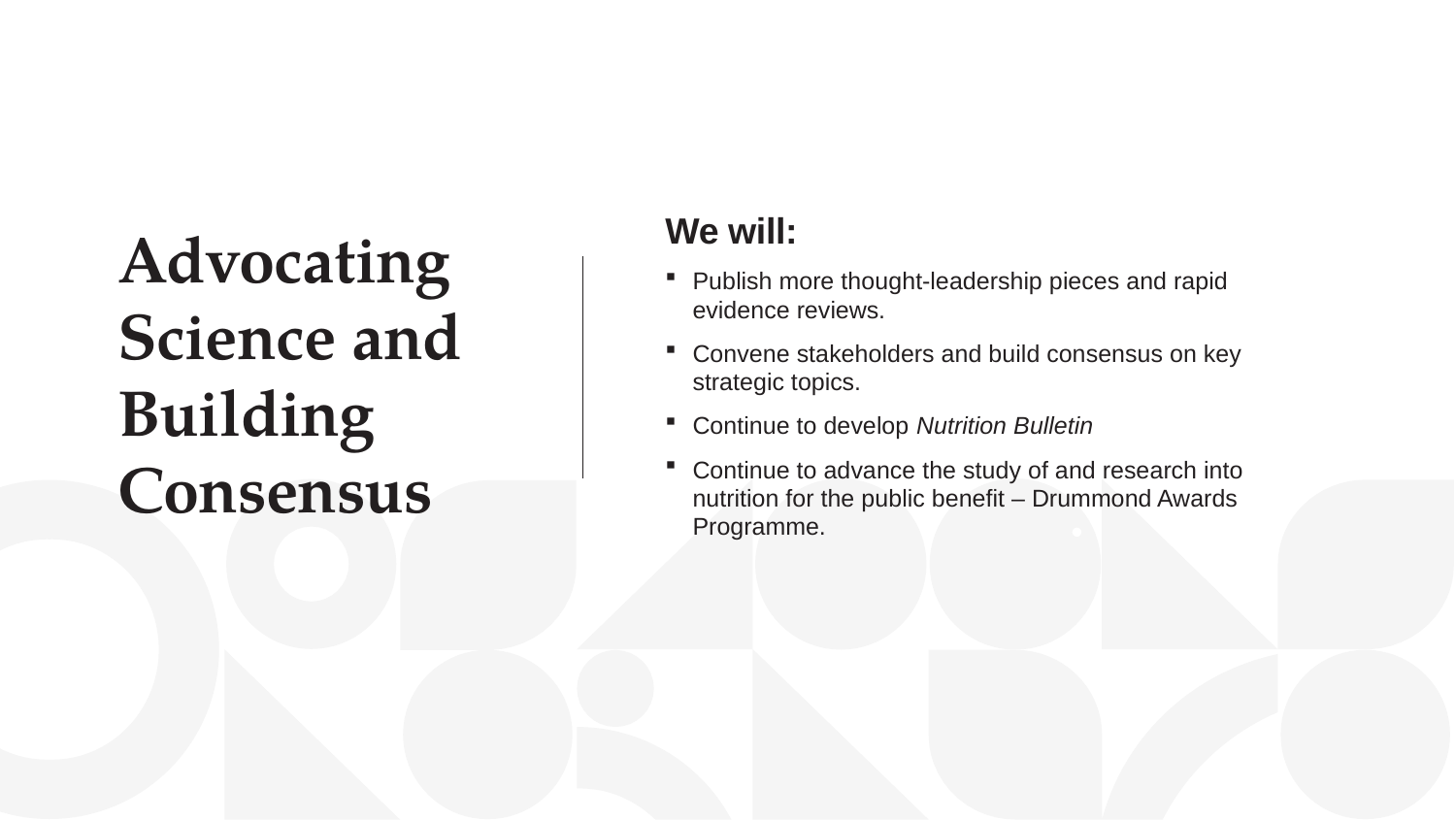

# Advocating Science and Building Consensus
We will:
Publish more thought-leadership pieces and rapid evidence reviews.
Convene stakeholders and build consensus on key strategic topics.
Continue to develop Nutrition Bulletin
Continue to advance the study of and research into nutrition for the public benefit – Drummond Awards Programme.